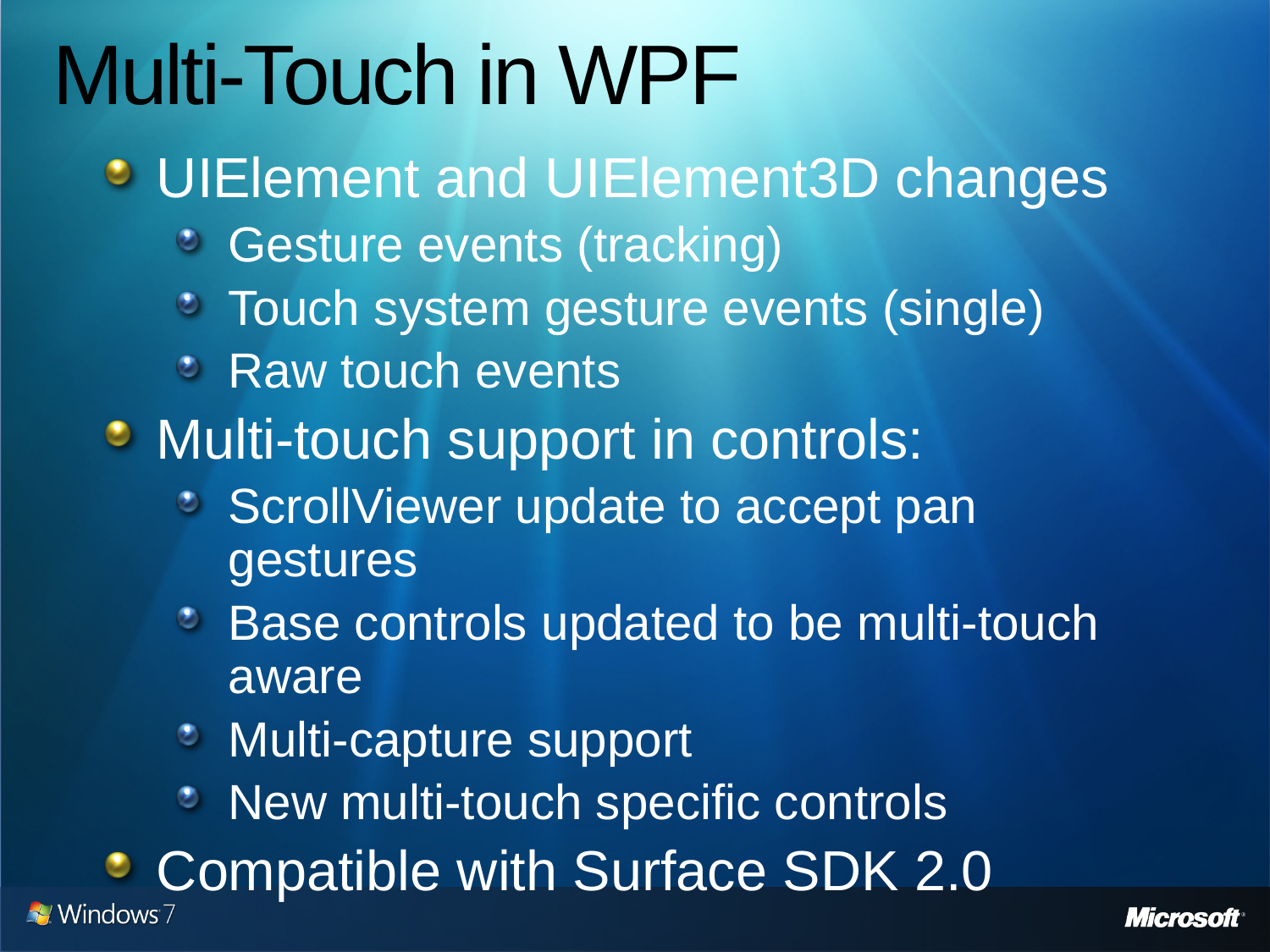

# Multi-Touch in WPF
UIElement and UIElement3D changes
Gesture events (tracking)
Touch system gesture events (single)
Raw touch events
Multi-touch support in controls:
ScrollViewer update to accept pan gestures
Base controls updated to be multi-touch aware
Multi-capture support
New multi-touch specific controls
Compatible with Surface SDK 2.0